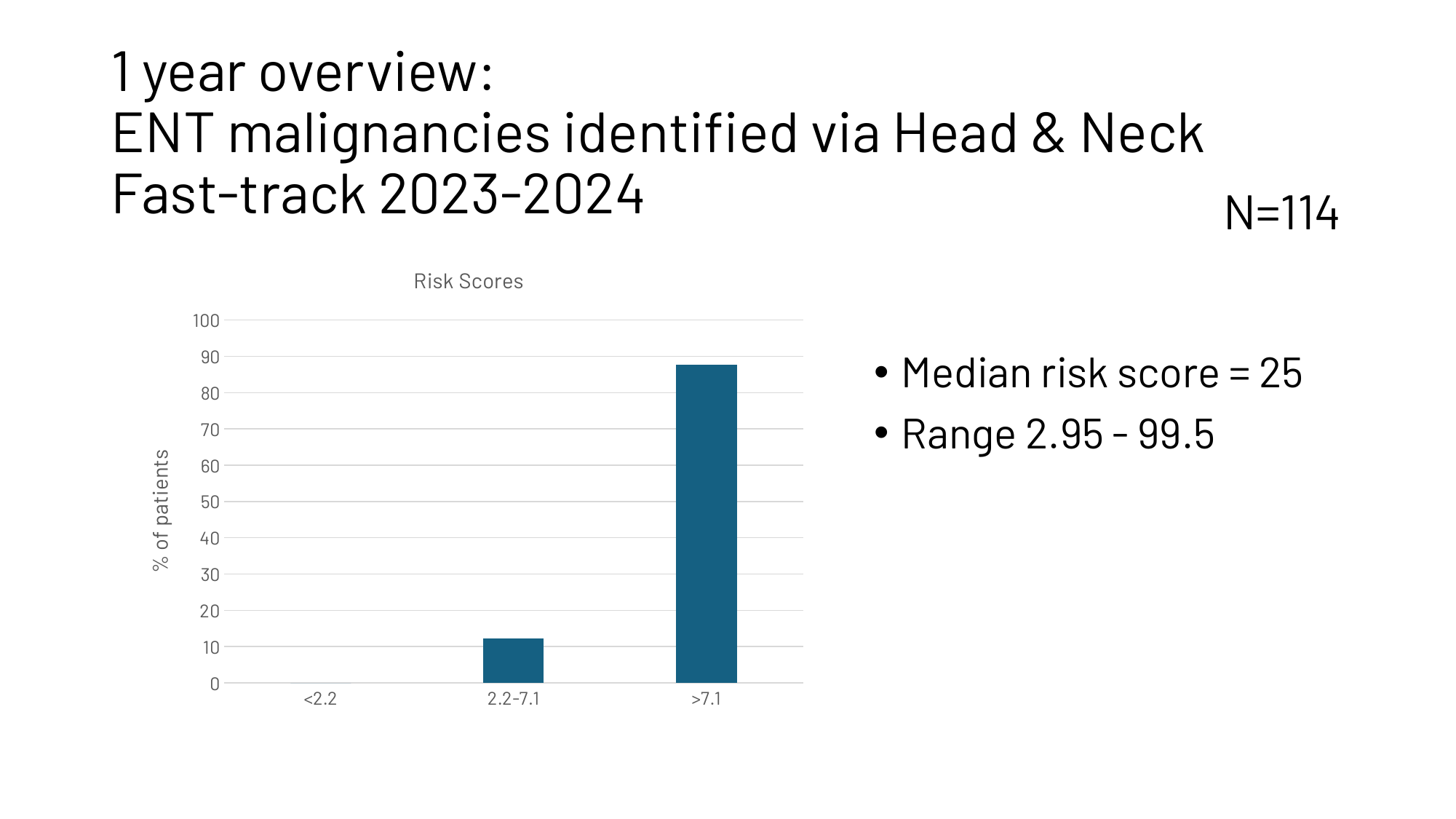

1 year overview:
ENT malignancies identified via Head & Neck Fast-track 2023-2024
N=114

### Chart: Risk Scores

| Category |  |
|---|---|
| <2.2 | 0.0 |
| 2.2-7.1 | 12.280701754385964 |
| >7.1 | 87.71929824561403 |
Median risk score = 25
Range 2.95 - 99.5